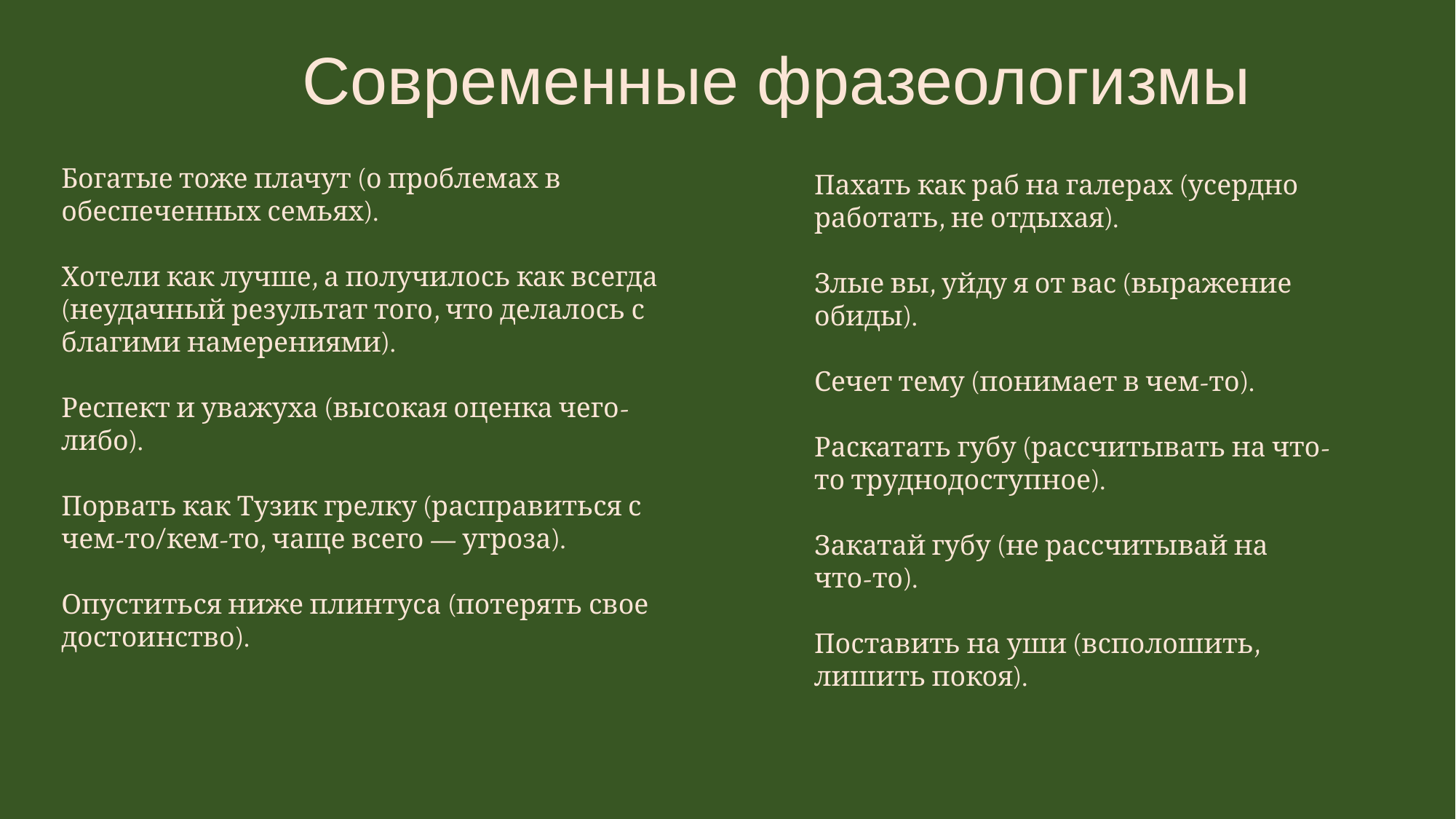

# Современные фразеологизмы
Богатые тоже плачут (о проблемах в обеспеченных семьях).

Хотели как лучше, а получилось как всегда (неудачный результат того, что делалось с благими намерениями).

Респект и уважуха (высокая оценка чего-либо).

Порвать как Тузик грелку (расправиться с чем-то/кем-то, чаще всего — угроза).

Опуститься ниже плинтуса (потерять свое достоинство).

Пахать как раб на галерах (усердно работать, не отдыхая).

Злые вы, уйду я от вас (выражение обиды).

Сечет тему (понимает в чем-то).

Раскатать губу (рассчитывать на что-то труднодоступное).

Закатай губу (не рассчитывай на что-то).

Поставить на уши (всполошить, лишить покоя).